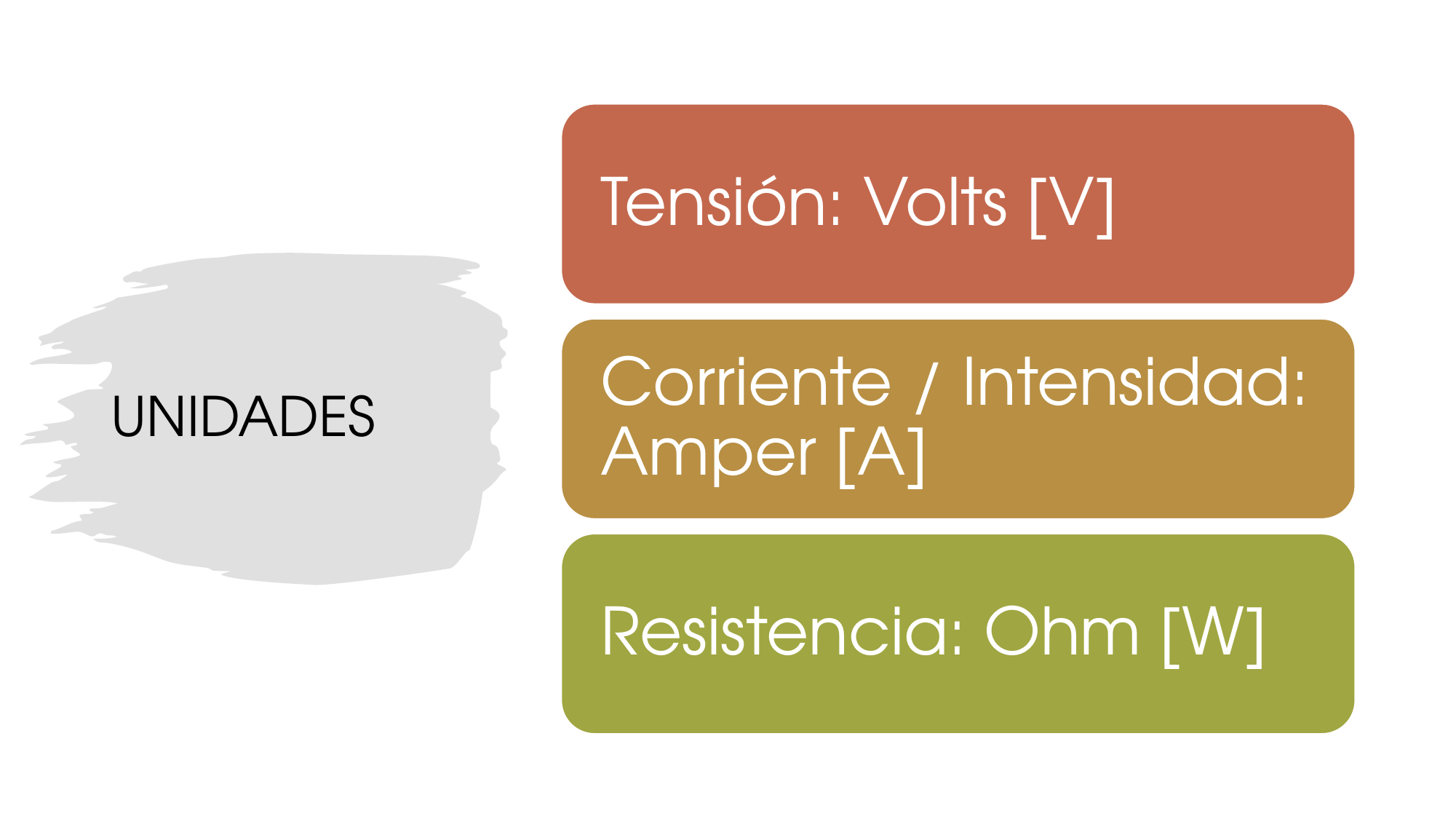

Tensión: Volts [V]
Corriente / Intensidad: Amper [A]
Resistencia: Ohm [W]
# UNIDADES